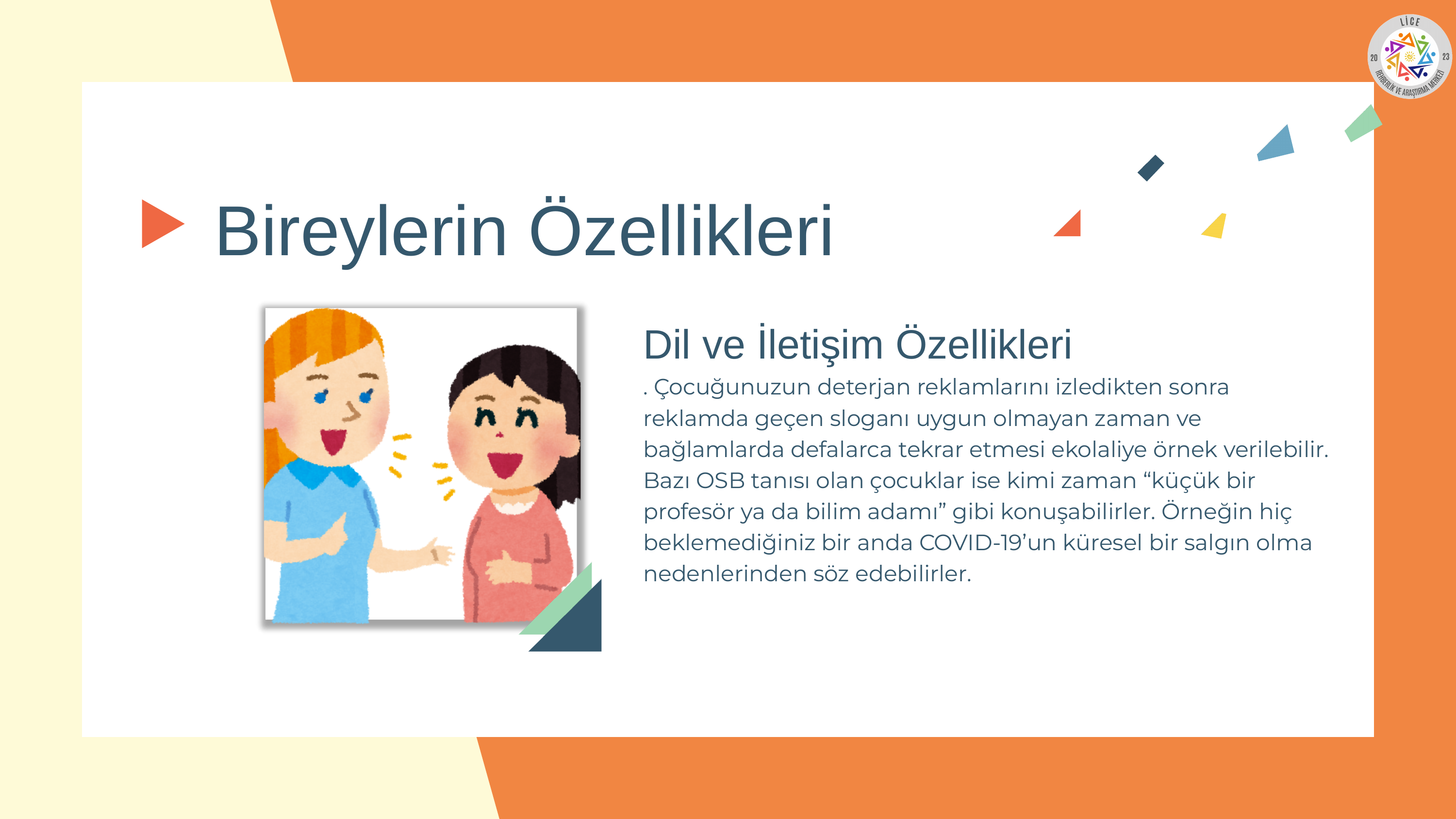

Bireylerin Özellikleri

Dil ve İletişim Özellikleri
. Çocuğunuzun deterjan reklamlarını izledikten sonra reklamda geçen sloganı uygun olmayan zaman ve bağlamlarda defalarca tekrar etmesi ekolaliye örnek verilebilir. Bazı OSB tanısı olan çocuklar ise kimi zaman “küçük bir profesör ya da bilim adamı” gibi konuşabilirler. Örneğin hiç beklemediğiniz bir anda COVID-19’un küresel bir salgın olma nedenlerinden söz edebilirler.